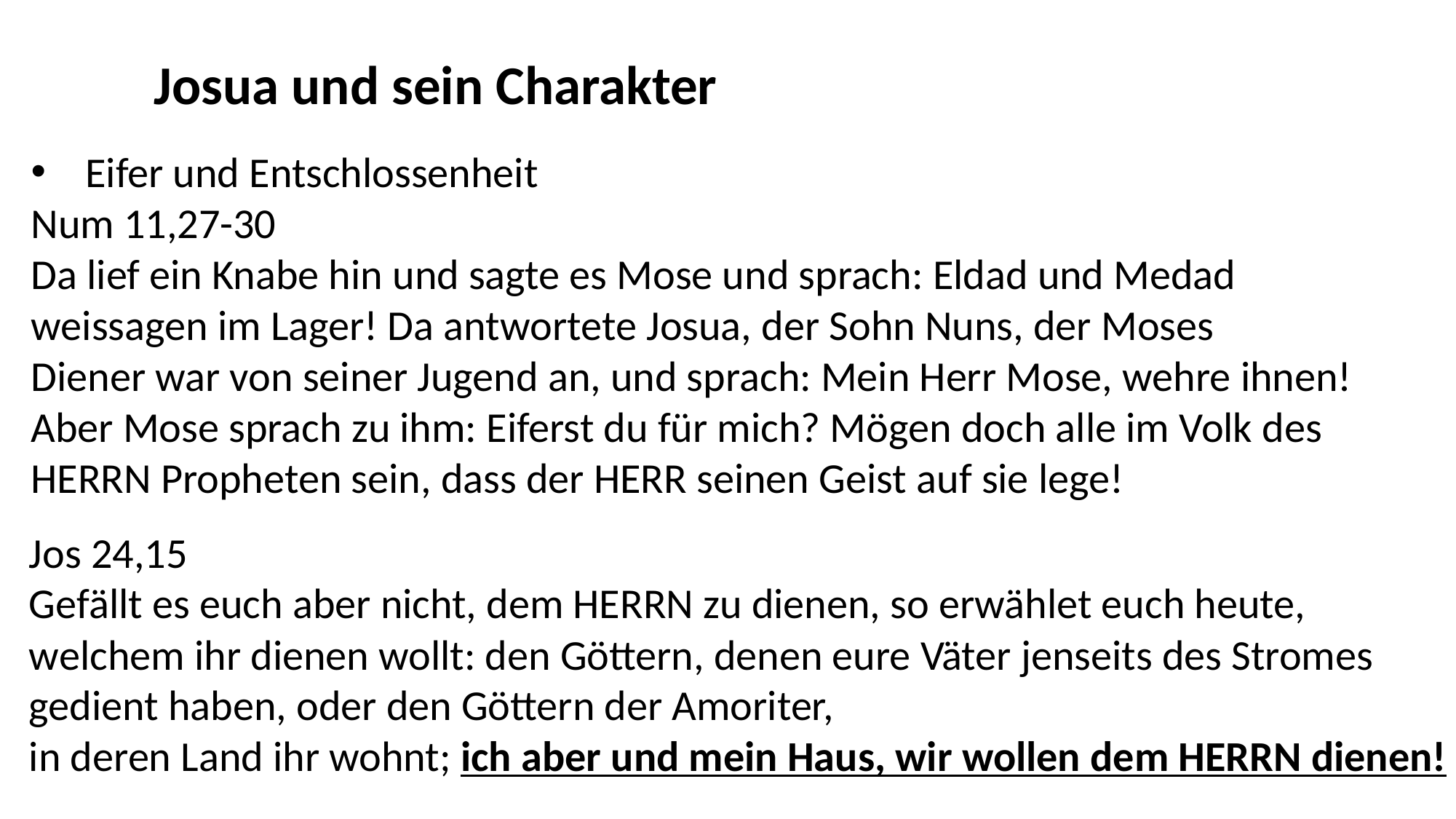

Josua und sein Charakter
Eifer und Entschlossenheit
Num 11,27-30
Da lief ein Knabe hin und sagte es Mose und sprach: Eldad und Medad
weissagen im Lager! Da antwortete Josua, der Sohn Nuns, der Moses
Diener war von seiner Jugend an, und sprach: Mein Herr Mose, wehre ihnen!
Aber Mose sprach zu ihm: Eiferst du für mich? Mögen doch alle im Volk des
HERRN Propheten sein, dass der HERR seinen Geist auf sie lege!
Jos 24,15
Gefällt es euch aber nicht, dem HERRN zu dienen, so erwählet euch heute,
welchem ihr dienen wollt: den Göttern, denen eure Väter jenseits des Stromes
gedient haben, oder den Göttern der Amoriter,
in deren Land ihr wohnt; ich aber und mein Haus, wir wollen dem HERRN dienen!